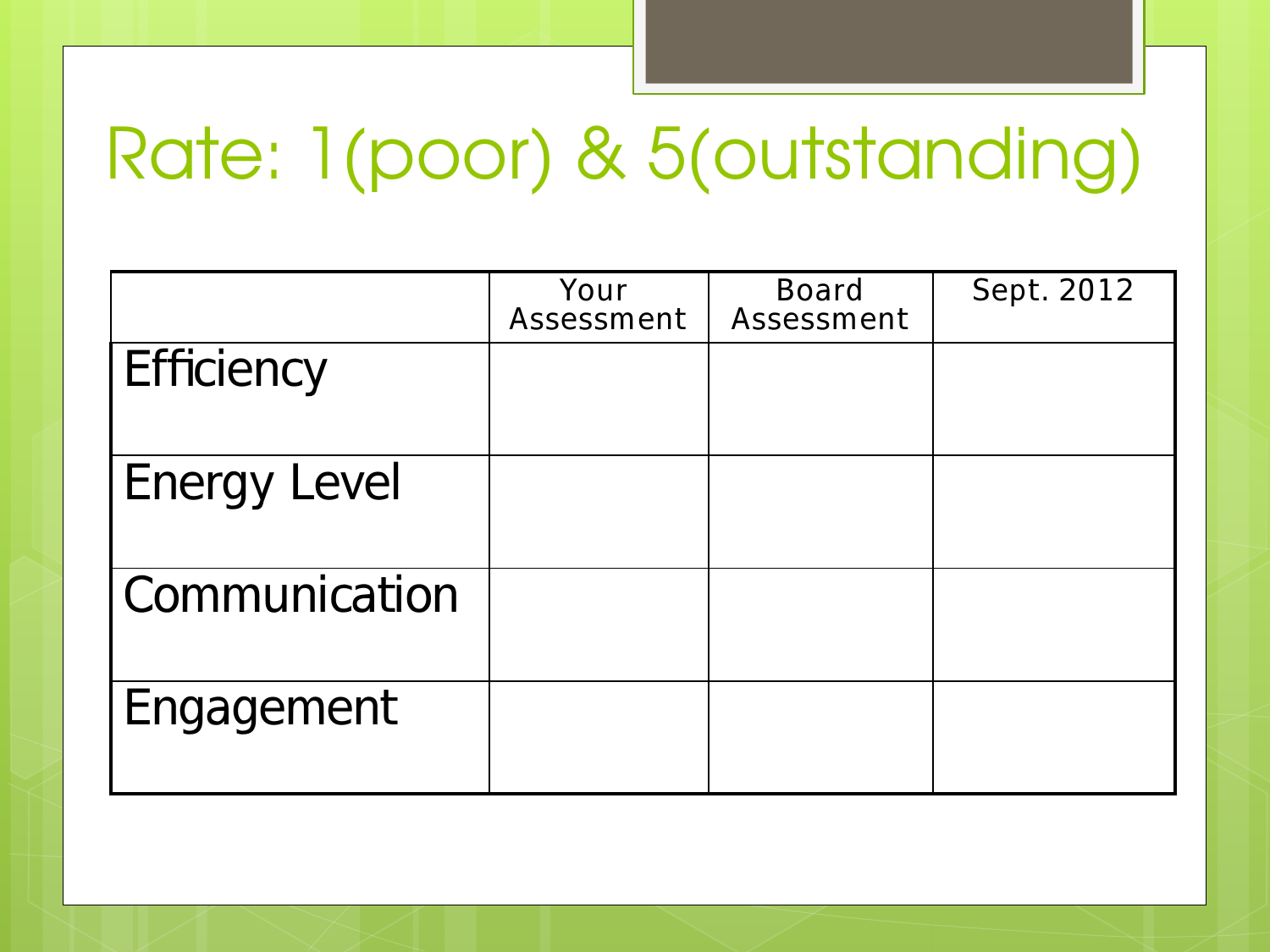

Rate: 1(poor) & 5(outstanding)
|  | Your Assessment | Board Assessment | Sept. 2012 |
| --- | --- | --- | --- |
| Efficiency |  |  |  |
| Energy Level |  |  |  |
| Communication |  |  |  |
| Engagement |  |  |  |